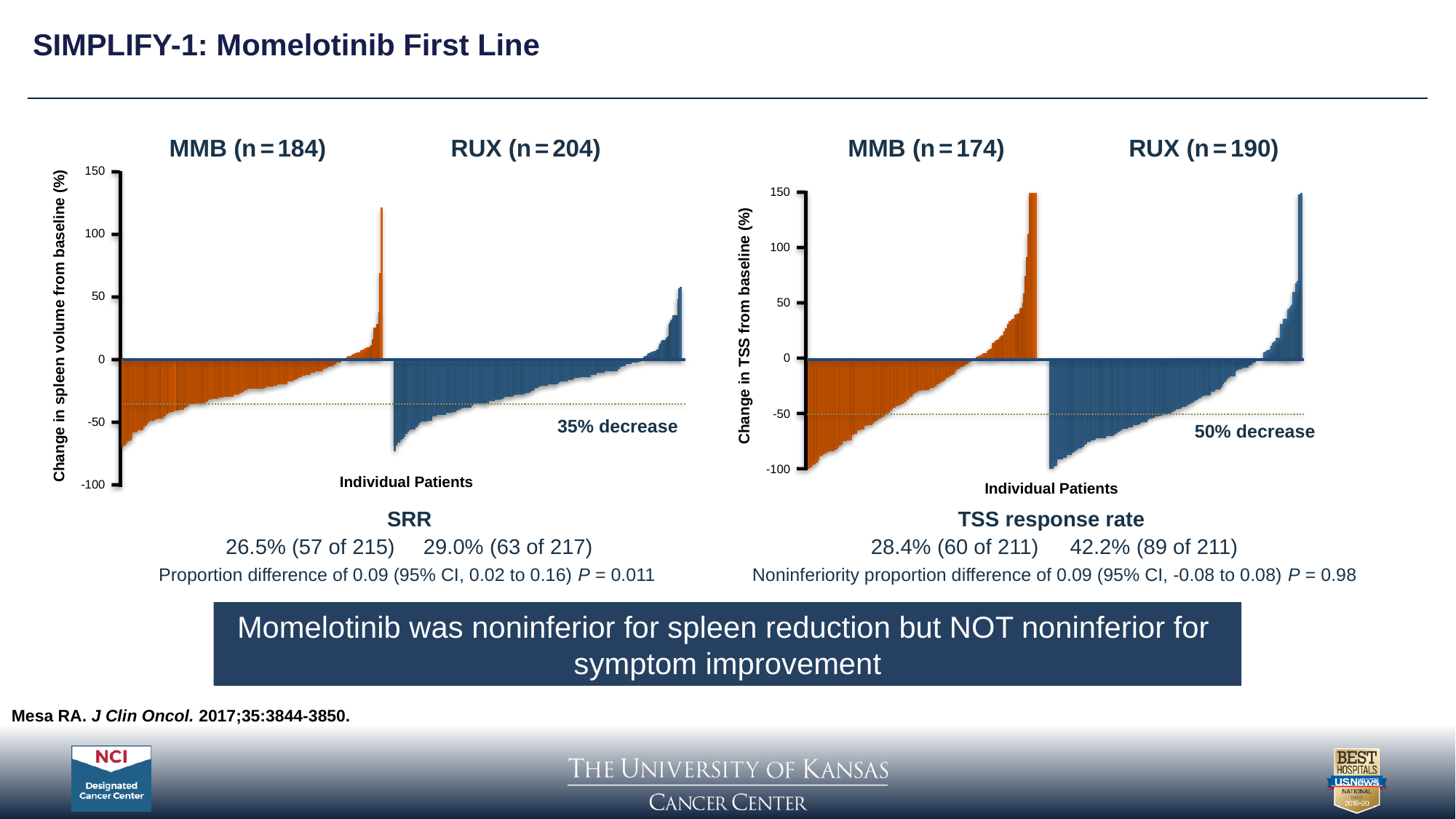

# SIMPLIFY-1: Momelotinib First Line
MMB (n = 184)
RUX (n = 204)
MMB (n = 174)
RUX (n = 190)
150
100
50
0
-50
-100

150
100
50
0
-50
-100

Change in spleen volume from baseline (%)
Change in TSS from baseline (%)
35% decrease
50% decrease
Individual Patients
Individual Patients
SRR
TSS response rate
26.5% (57 of 215)
29.0% (63 of 217)
28.4% (60 of 211)
42.2% (89 of 211)
Proportion difference of 0.09 (95% CI, 0.02 to 0.16) P = 0.011
Noninferiority proportion difference of 0.09 (95% CI, -0.08 to 0.08) P = 0.98
Momelotinib was noninferior for spleen reduction but NOT noninferior for
symptom improvement
Mesa RA. J Clin Oncol. 2017;35:3844-3850.